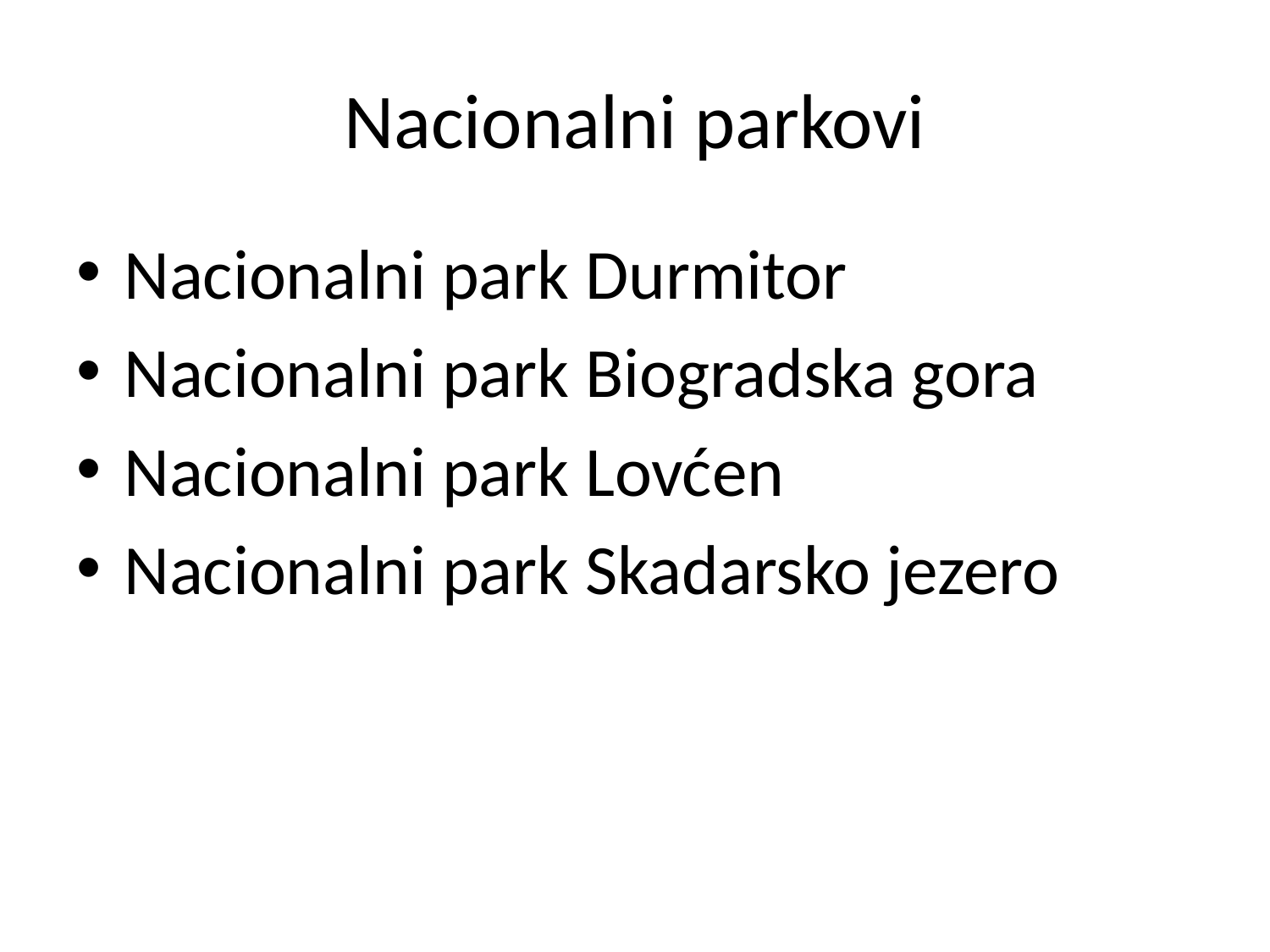

# Nacionalni parkovi
Nacionalni park Durmitor
Nacionalni park Biogradska gora
Nacionalni park Lovćen
Nacionalni park Skadarsko jezero